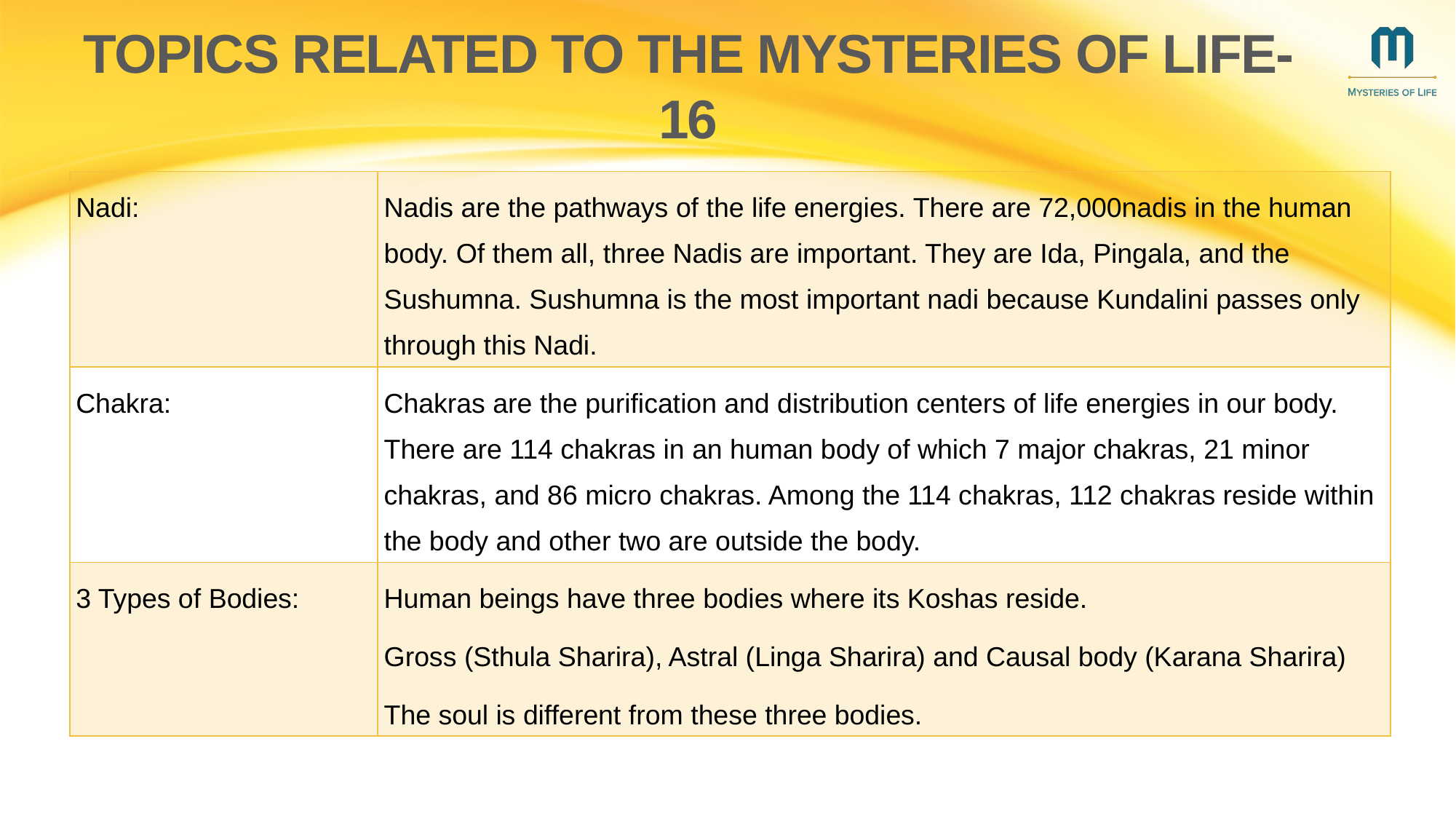

# topics related to the mysteries of life-16
| Nadi: | Nadis are the pathways of the life energies. There are 72,000nadis in the human body. Of them all, three Nadis are important. They are Ida, Pingala, and the Sushumna. Sushumna is the most important nadi because Kundalini passes only through this Nadi. |
| --- | --- |
| Chakra: | Chakras are the purification and distribution centers of life energies in our body. There are 114 chakras in an human body of which 7 major chakras, 21 minor chakras, and 86 micro chakras. Among the 114 chakras, 112 chakras reside within the body and other two are outside the body. |
| 3 Types of Bodies: | Human beings have three bodies where its Koshas reside. Gross (Sthula Sharira), Astral (Linga Sharira) and Causal body (Karana Sharira) The soul is different from these three bodies. |